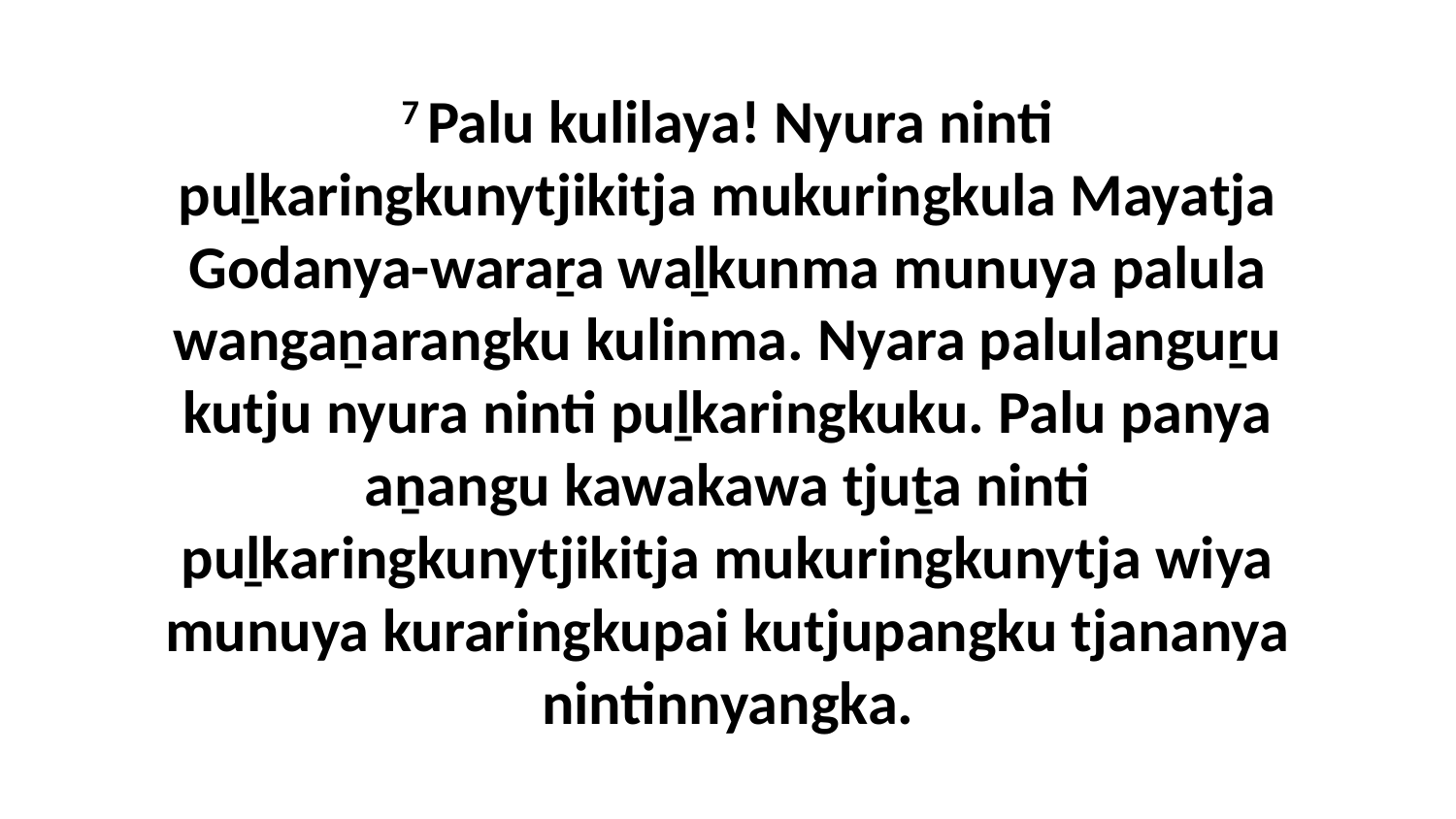

7 Palu kulilaya! Nyura ninti puḻkaringkunytjikitja mukuringkula Mayatja Godanya-waraṟa waḻkunma munuya palula wangaṉarangku kulinma. Nyara palulanguṟu kutju nyura ninti puḻkaringkuku. Palu panya aṉangu kawakawa tjuṯa ninti puḻkaringkunytjikitja mukuringkunytja wiya munuya kuraringkupai kutjupangku tjananya nintinnyangka.